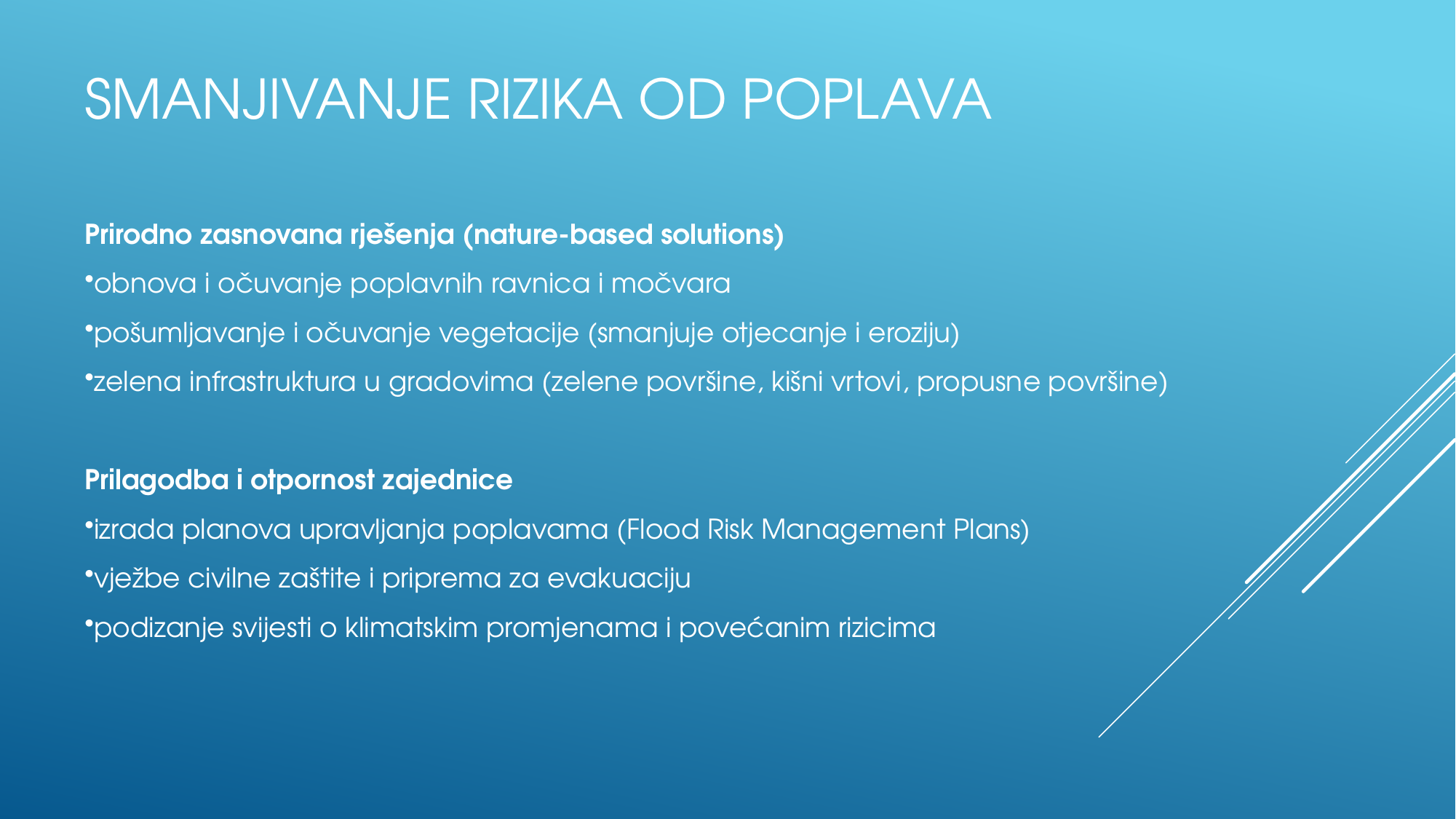

# Smanjivanje rizika od poplava

Prirodno zasnovana rješenja (nature-based solutions)
obnova i očuvanje poplavnih ravnica i močvara
pošumljavanje i očuvanje vegetacije (smanjuje otjecanje i eroziju)
zelena infrastruktura u gradovima (zelene površine, kišni vrtovi, propusne površine)

Prilagodba i otpornost zajednice
izrada planova upravljanja poplavama (Flood Risk Management Plans)
vježbe civilne zaštite i priprema za evakuaciju
podizanje svijesti o klimatskim promjenama i povećanim rizicima